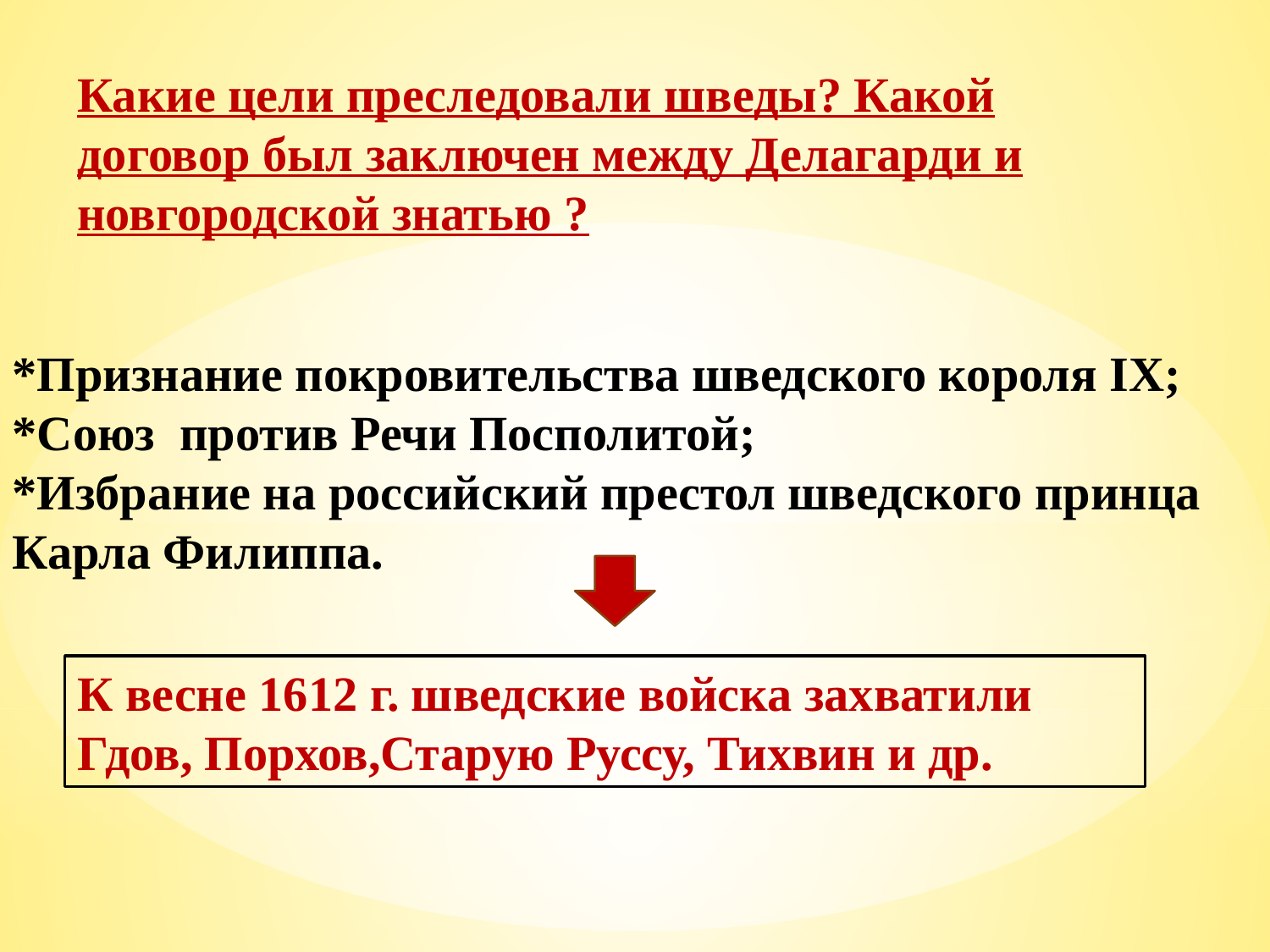

Какие цели преследовали шведы? Какой договор был заключен между Делагарди и новгородской знатью ?

*Признание покровительства шведского короля IX;
*Союз  против Речи Посполитой;
*Избрание на российский престол шведского принца Карла Филиппа.

К весне 1612 г. шведские войска захватили Гдов, Порхов,Старую Руссу, Тихвин и др.